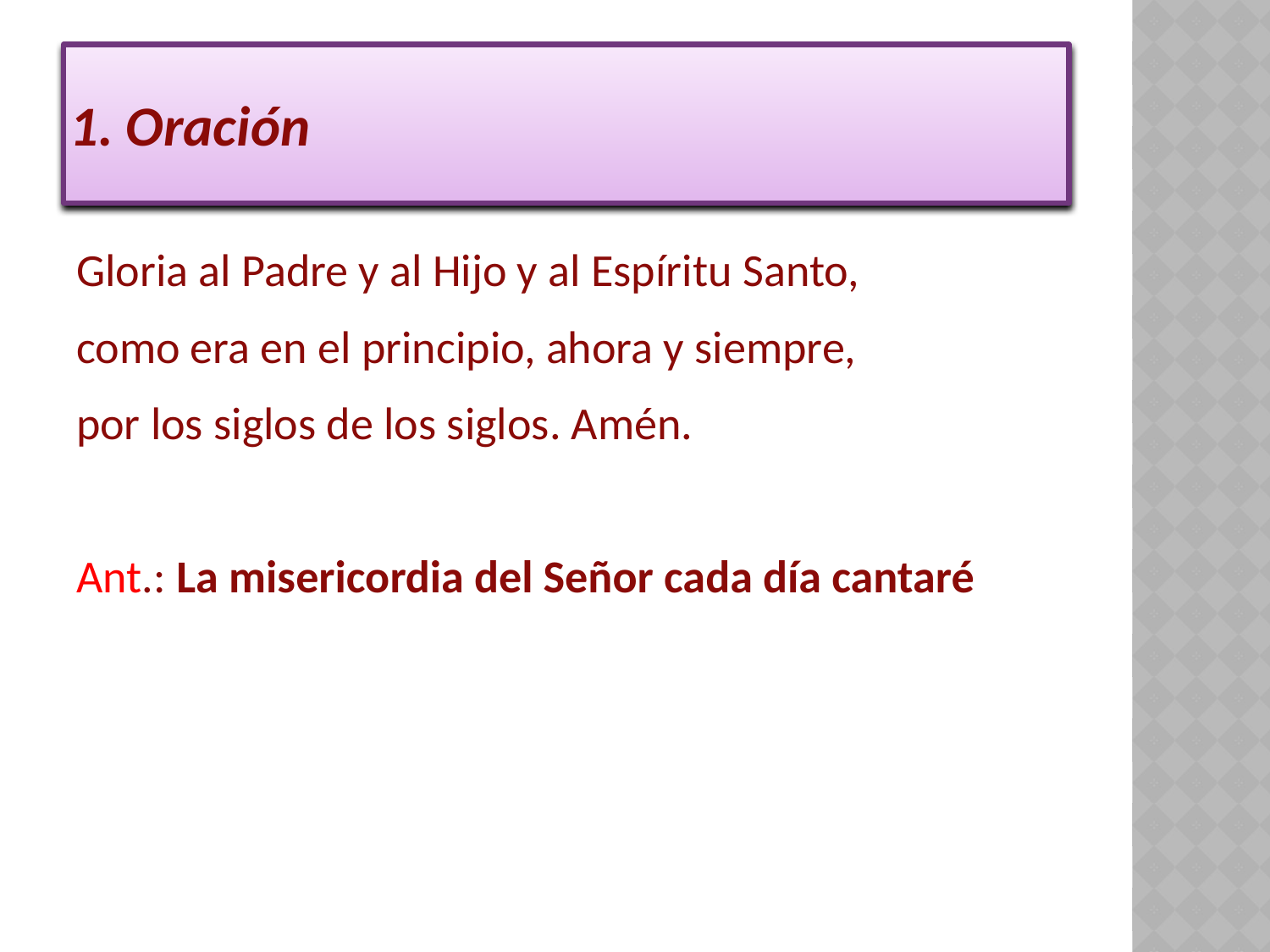

# 1. Oración
Gloria al Padre y al Hijo y al Espíritu Santo,
como era en el principio, ahora y siempre,
por los siglos de los siglos. Amén.

Ant.: La misericordia del Señor cada día cantaré